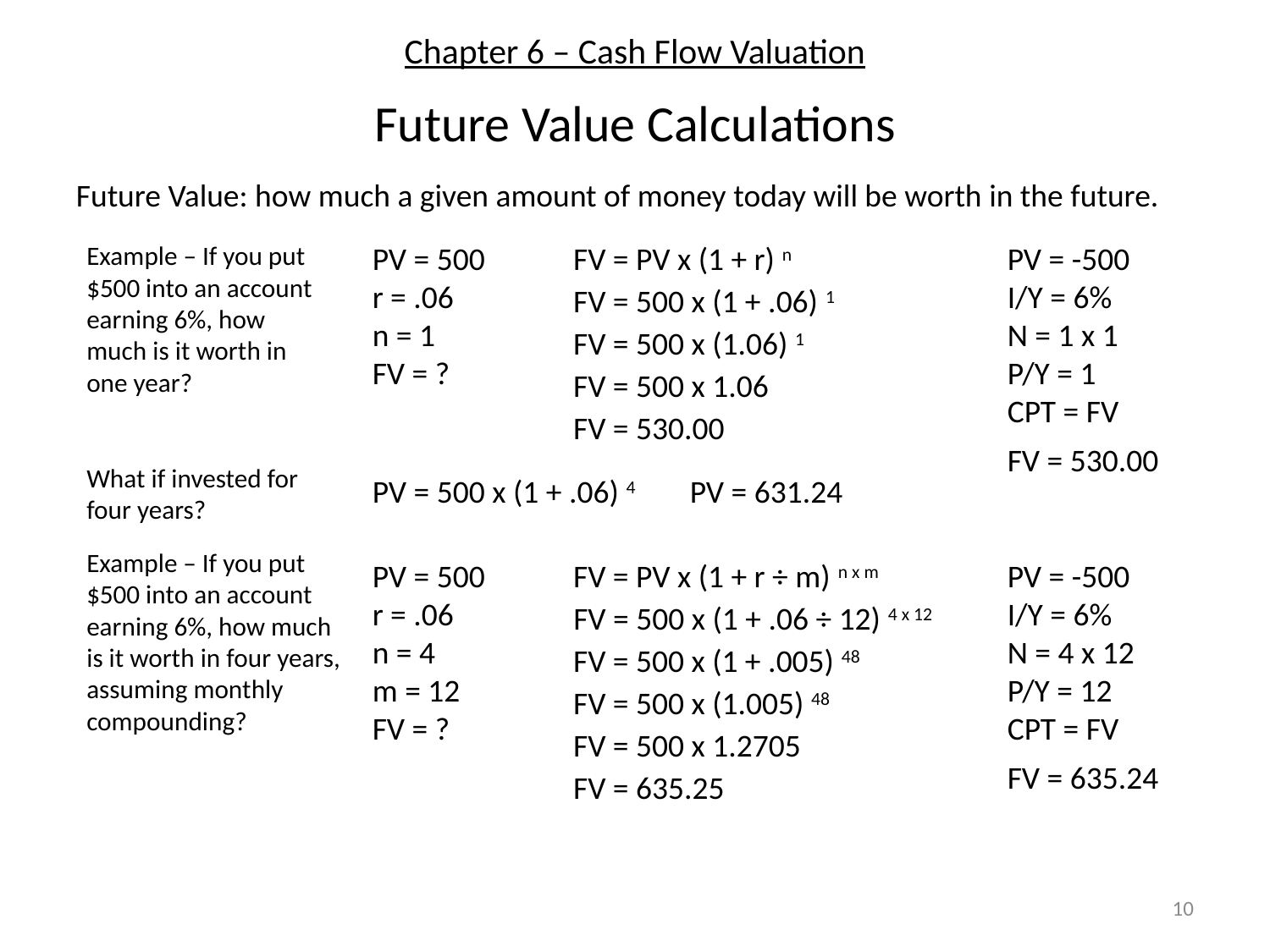

# Chapter 6 – Cash Flow Valuation
Future Value Calculations

Future Value: how much a given amount of money today will be worth in the future.
Example – If you put $500 into an account earning 6%, how much is it worth in one year?
PV = 500
r = .06
n = 1
FV = ?
FV = PV x (1 + r) n
PV = -500
I/Y = 6%
N = 1 x 1
P/Y = 1
CPT = FV
FV = 500 x (1 + .06) 1
FV = 500 x (1.06) 1
FV = 500 x 1.06
FV = 530.00
FV = 530.00
What if invested for four years?
PV = 500 x (1 + .06) 4
PV = 631.24
Example – If you put $500 into an account earning 6%, how much is it worth in four years, assuming monthly compounding?
PV = 500
r = .06
n = 4
m = 12
FV = ?
FV = PV x (1 + r ÷ m) n x m
PV = -500
I/Y = 6%
N = 4 x 12
P/Y = 12
CPT = FV
FV = 500 x (1 + .06 ÷ 12) 4 x 12
FV = 500 x (1 + .005) 48
FV = 500 x (1.005) 48
FV = 500 x 1.2705
FV = 635.24
FV = 635.25
10